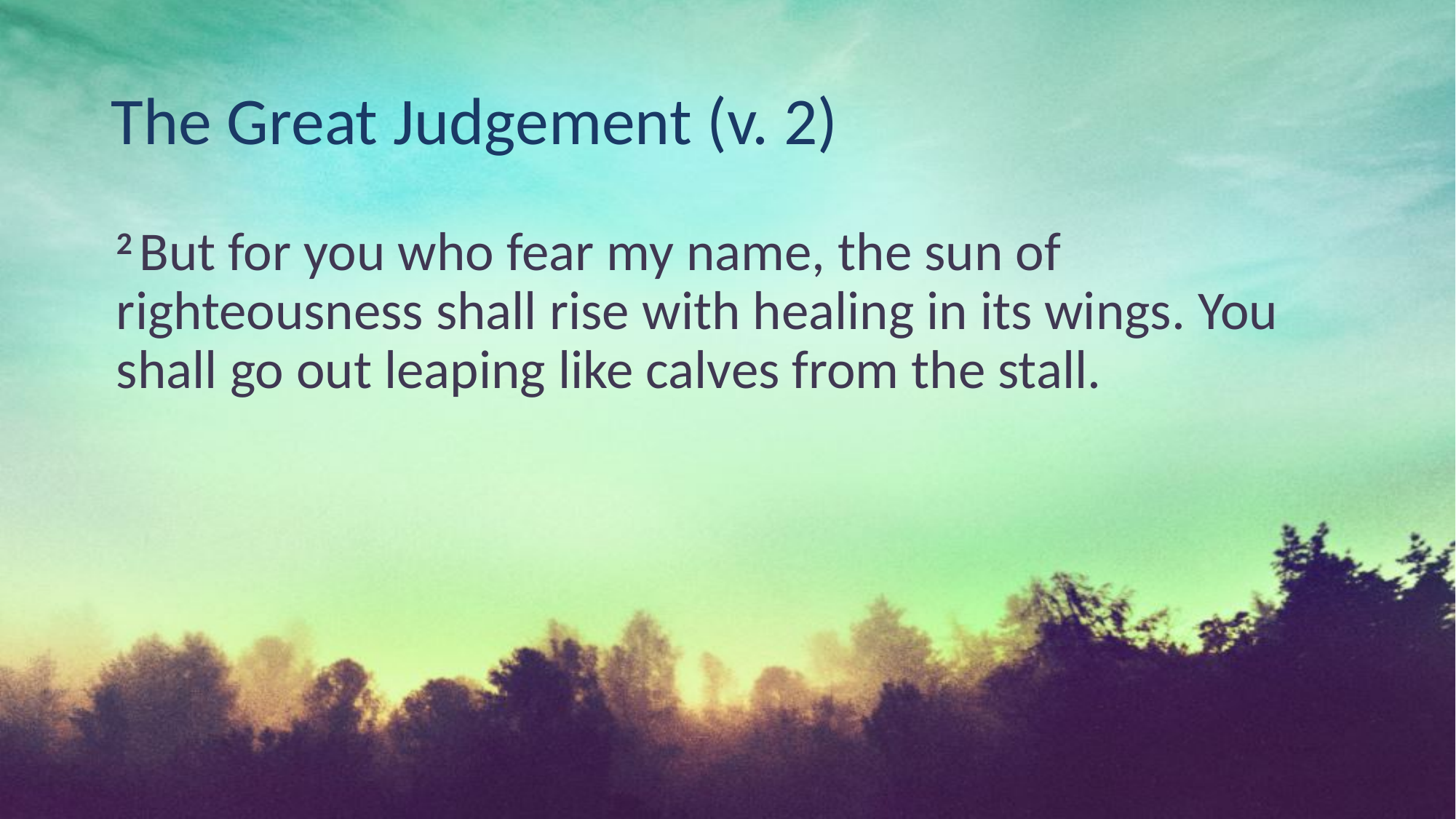

# The Great Judgement (v. 2)
2 But for you who fear my name, the sun of righteousness shall rise with healing in its wings. You shall go out leaping like calves from the stall.